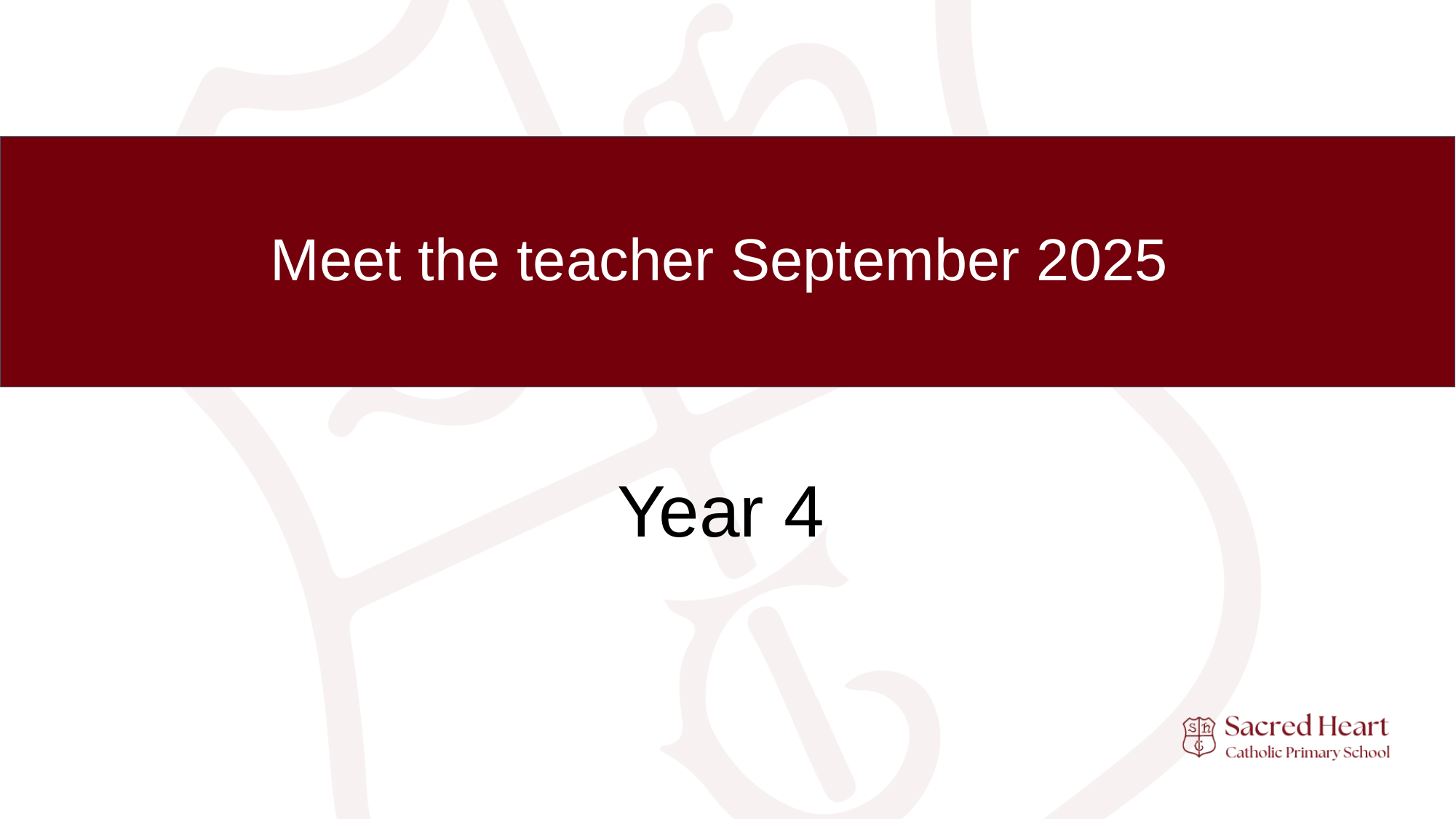

Meet the teacher September 2025
Year 4